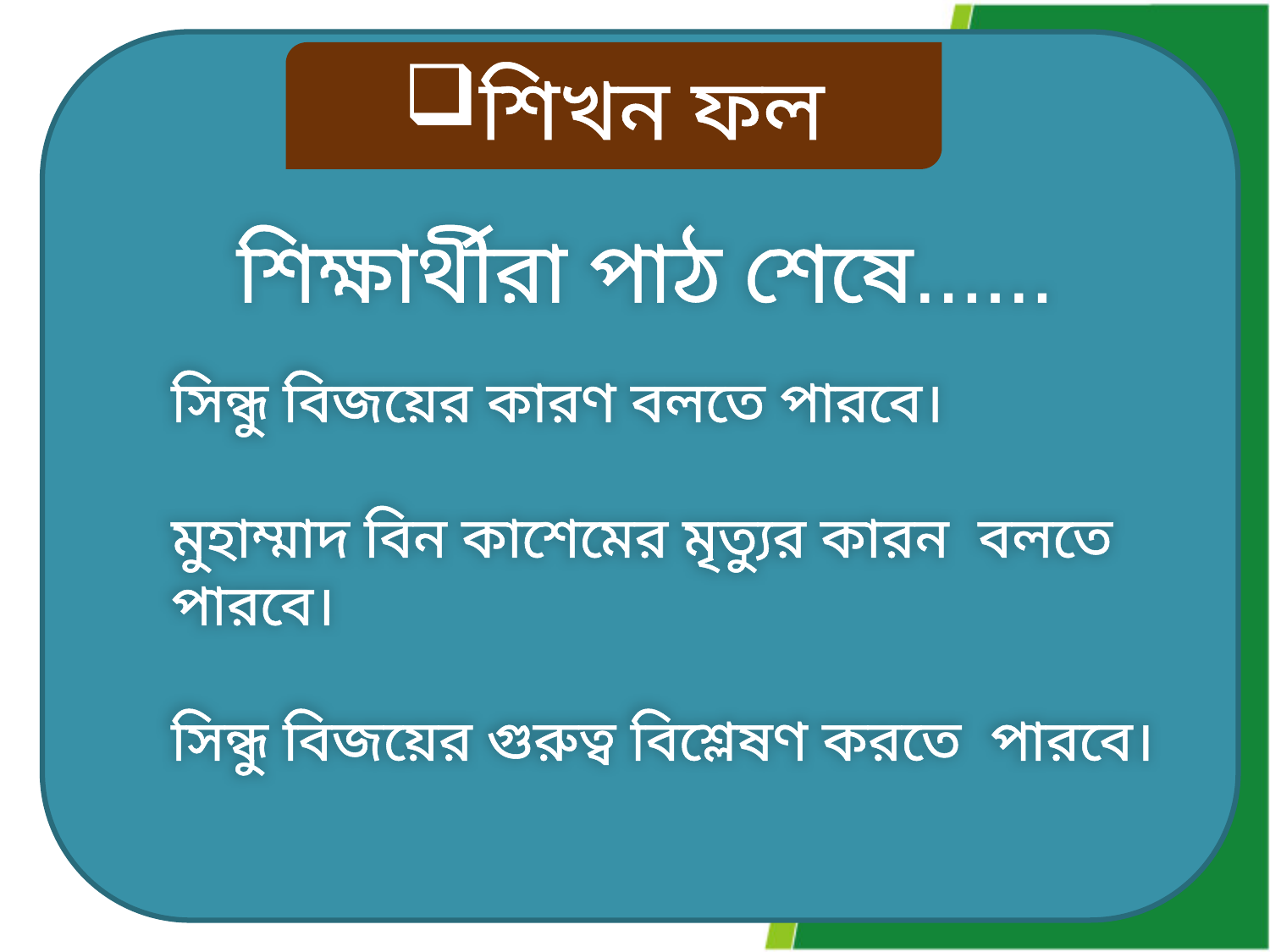

শিখন ফল
শিক্ষার্থীরা পাঠ শেষে......
সিন্ধু বিজয়ের কারণ বলতে পারবে।

মুহাম্মাদ বিন কাশেমের মৃত্যুর কারন  বলতে পারবে।

সিন্ধু বিজয়ের গুরুত্ব বিশ্লেষণ করতে  পারবে।